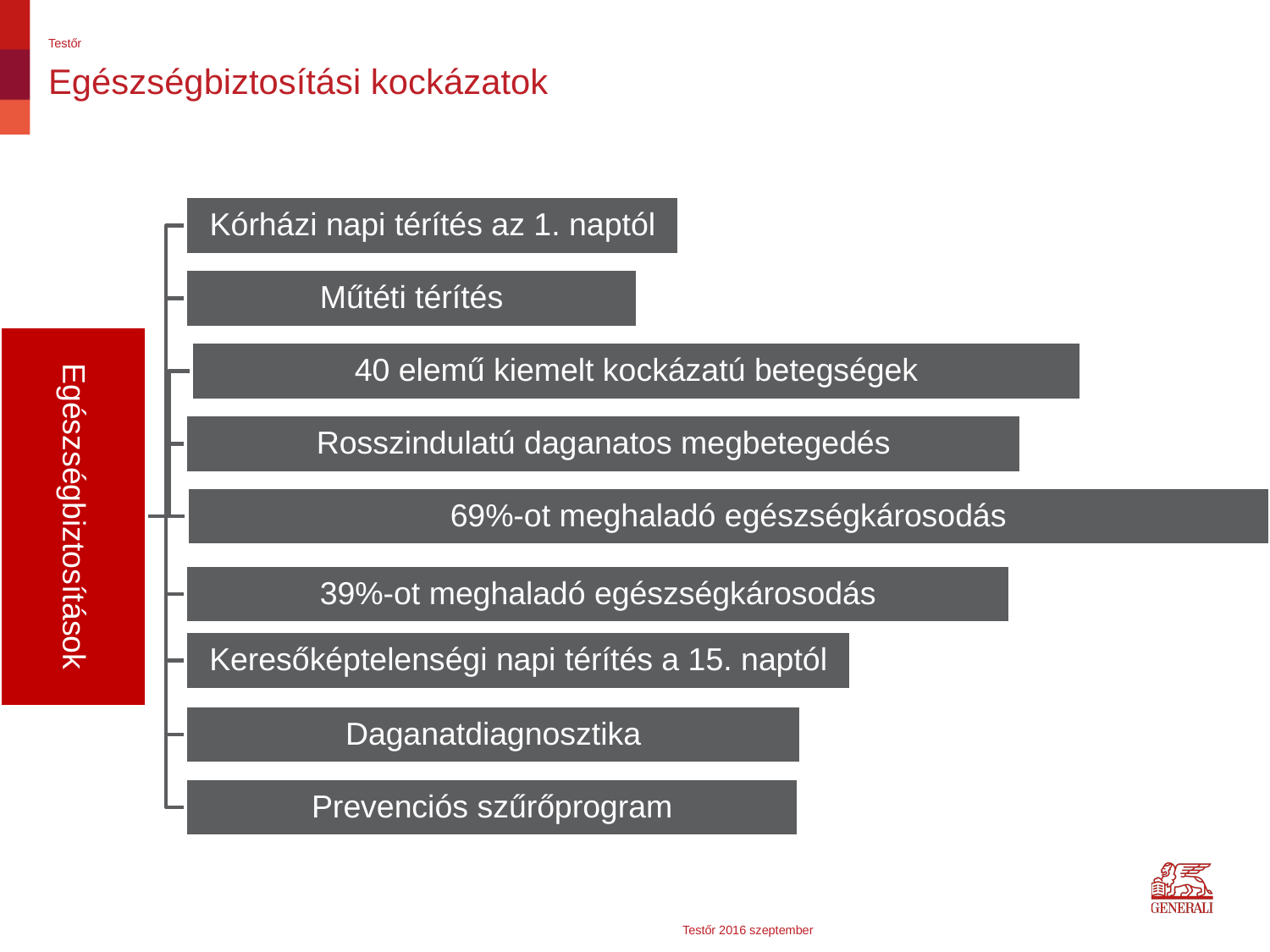

Testőr
# Egészségbiztosítási kockázatok

Egészségbiztosítások
Kórházi napi térítés az 1. naptól
Műtéti térítés
40 elemű kiemelt kockázatú betegségek
Rosszindulatú daganatos megbetegedés
69%-ot meghaladó egészségkárosodás
39%-ot meghaladó egészségkárosodás
Keresőképtelenségi napi térítés a 15. naptól
Daganatdiagnosztika
Prevenciós szűrőprogram
Testőr 2016 szeptember